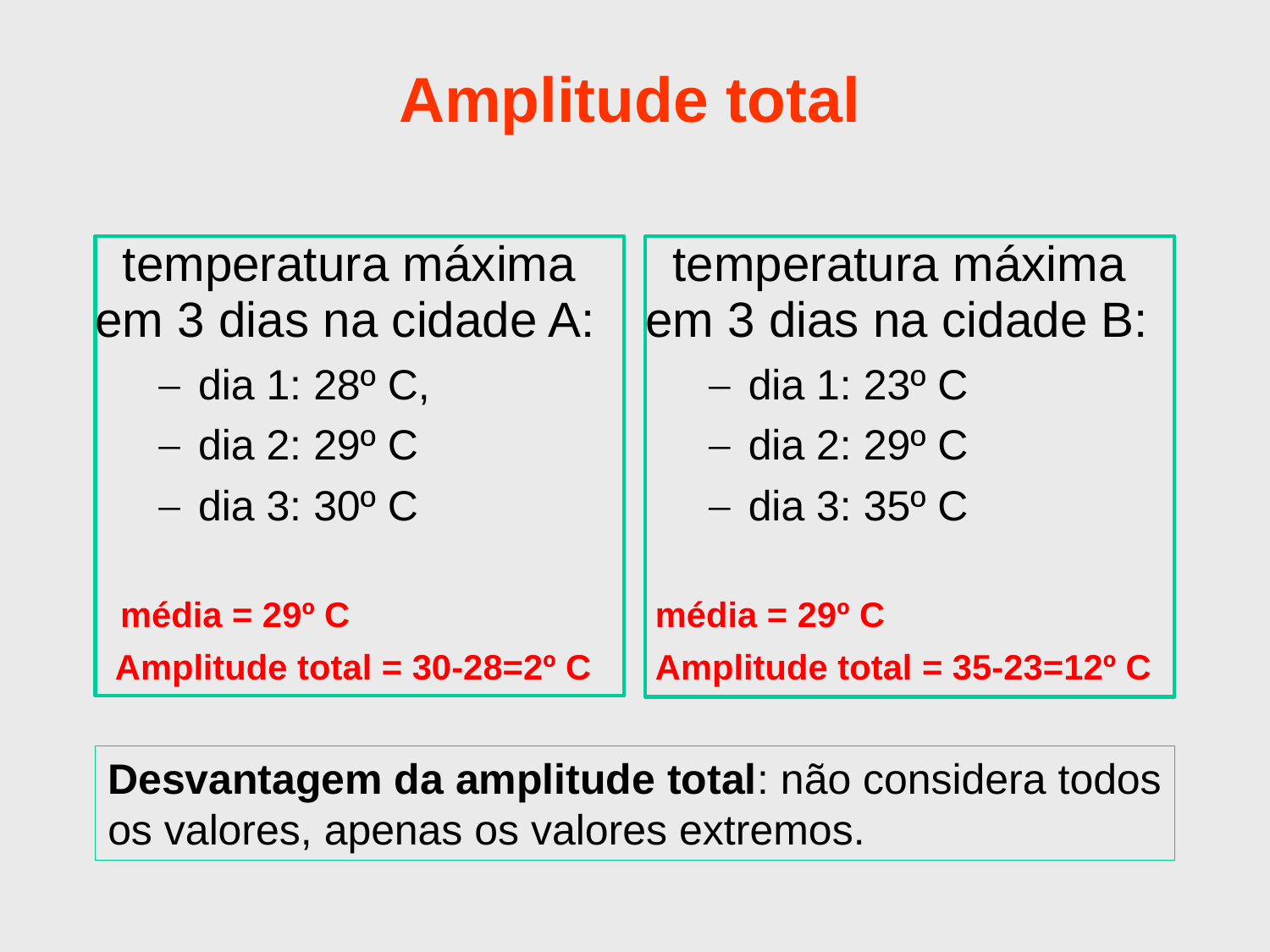

# Amplitude total
  temperatura máxima em 3 dias na cidade A:
dia 1: 28º C,
dia 2: 29º C
dia 3: 30º C

média = 29º C
 Amplitude total = 30-28=2º C

  temperatura máxima em 3 dias na cidade B:
dia 1: 23º C
dia 2: 29º C
dia 3: 35º C

média = 29º C
Amplitude total = 35-23=12º C

Desvantagem da amplitude total: não considera todos os valores, apenas os valores extremos.